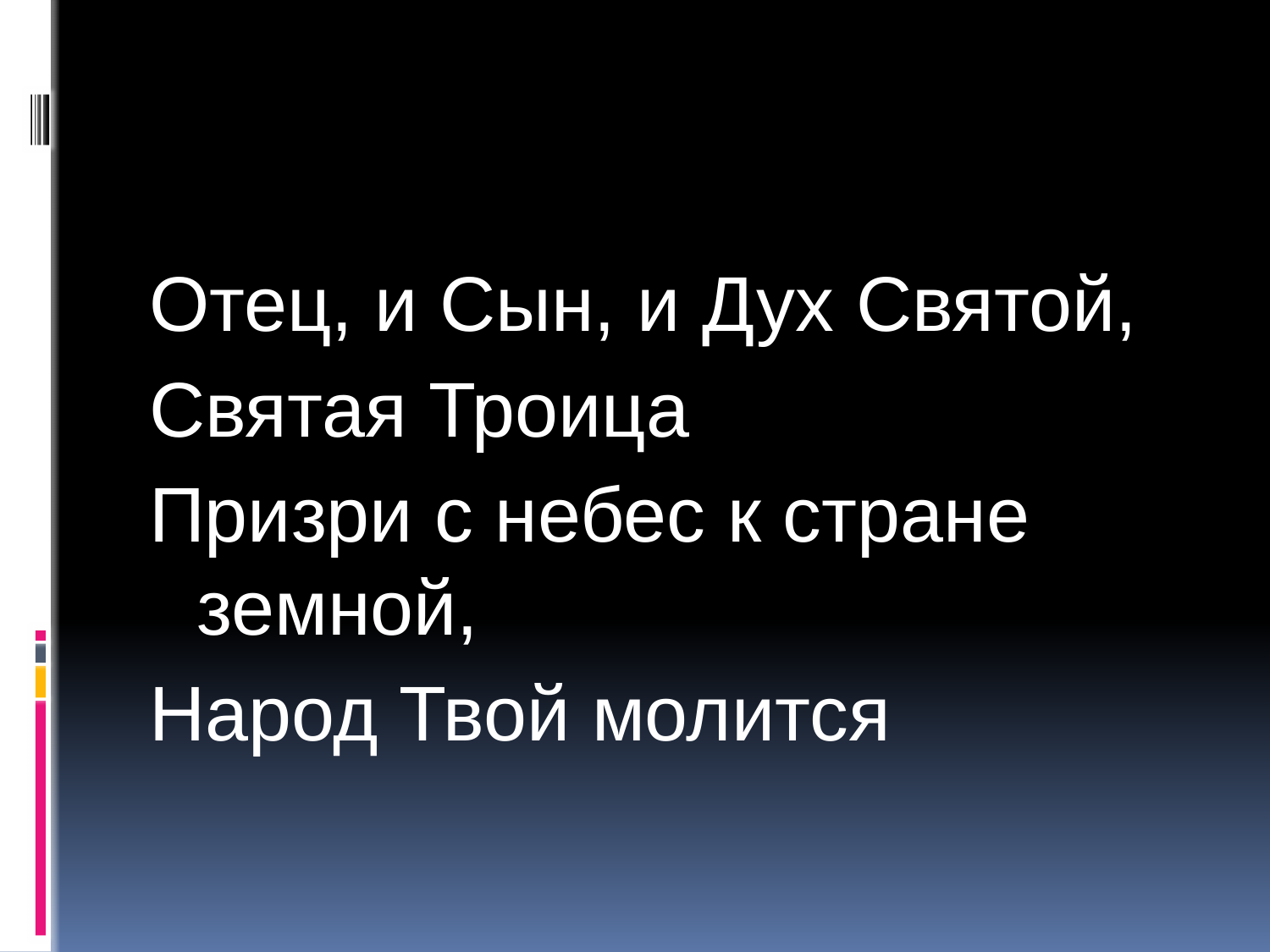

#
Отец, и Сын, и Дух Святой,
Святая Троица
Призри с небес к стране земной,
Народ Твой молится